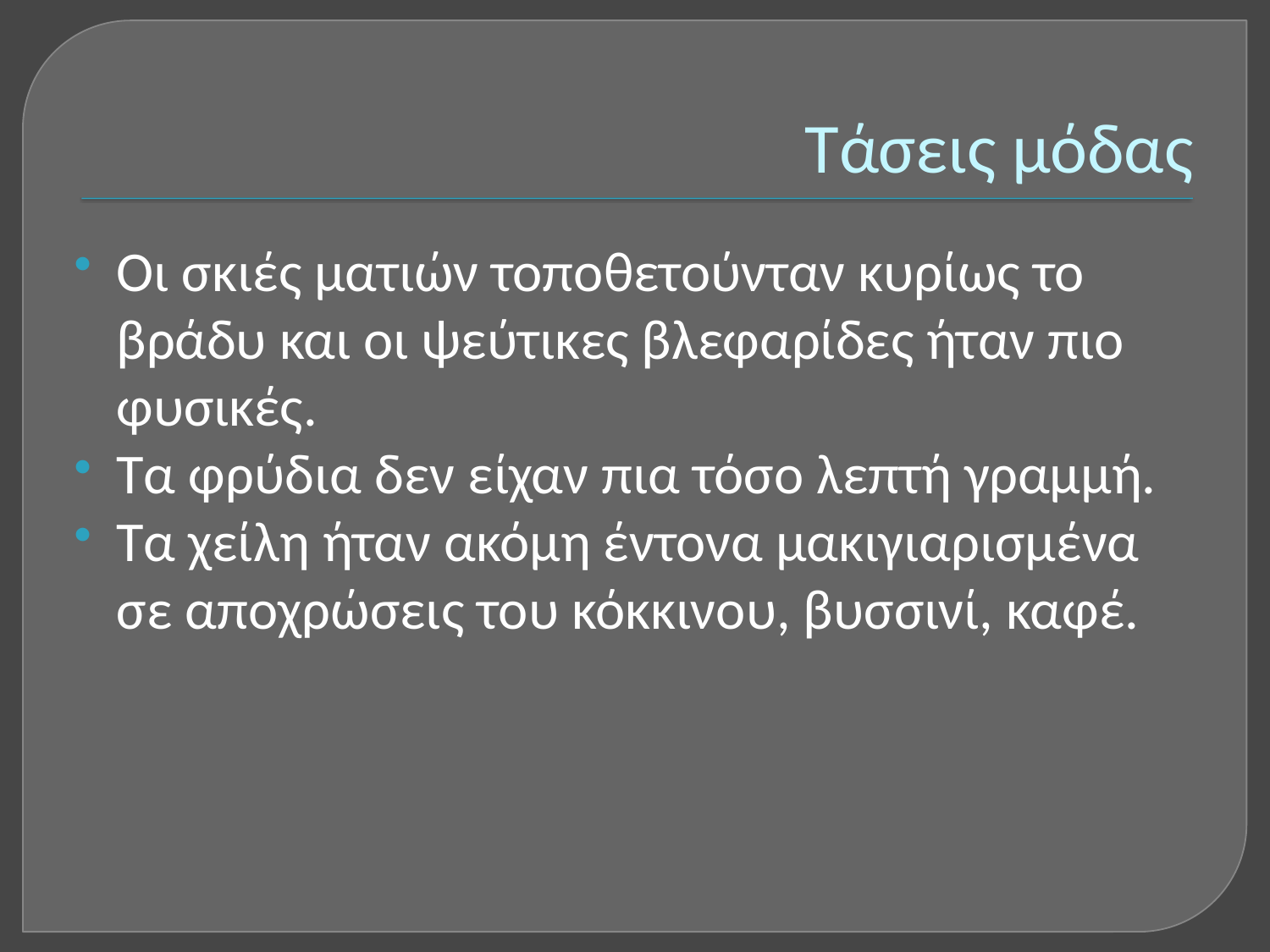

# Τάσεις μόδας
Οι σκιές ματιών τοποθετούνταν κυρίως το βράδυ και οι ψεύτικες βλεφαρίδες ήταν πιο φυσικές.
Τα φρύδια δεν είχαν πια τόσο λεπτή γραμμή.
Τα χείλη ήταν ακόμη έντονα μακιγιαρισμένα σε αποχρώσεις του κόκκινου, βυσσινί, καφέ.